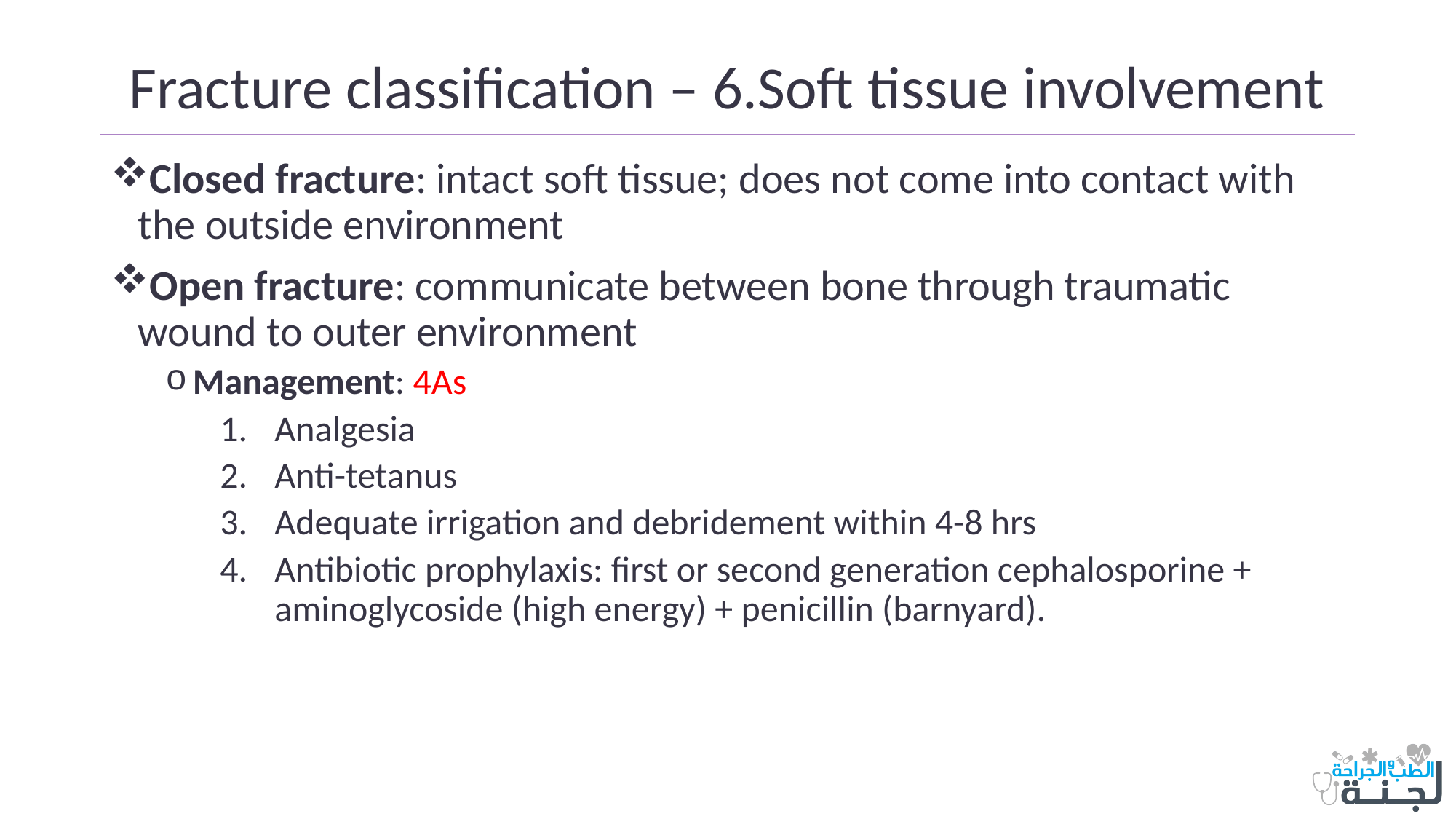

# Fracture classification – 6.Soft tissue involvement
Closed fracture: intact soft tissue; does not come into contact with the outside environment
Open fracture: communicate between bone through traumatic wound to outer environment
Management: 4As
Analgesia
Anti-tetanus
Adequate irrigation and debridement within 4-8 hrs
Antibiotic prophylaxis: first or second generation cephalosporine + aminoglycoside (high energy) + penicillin (barnyard).